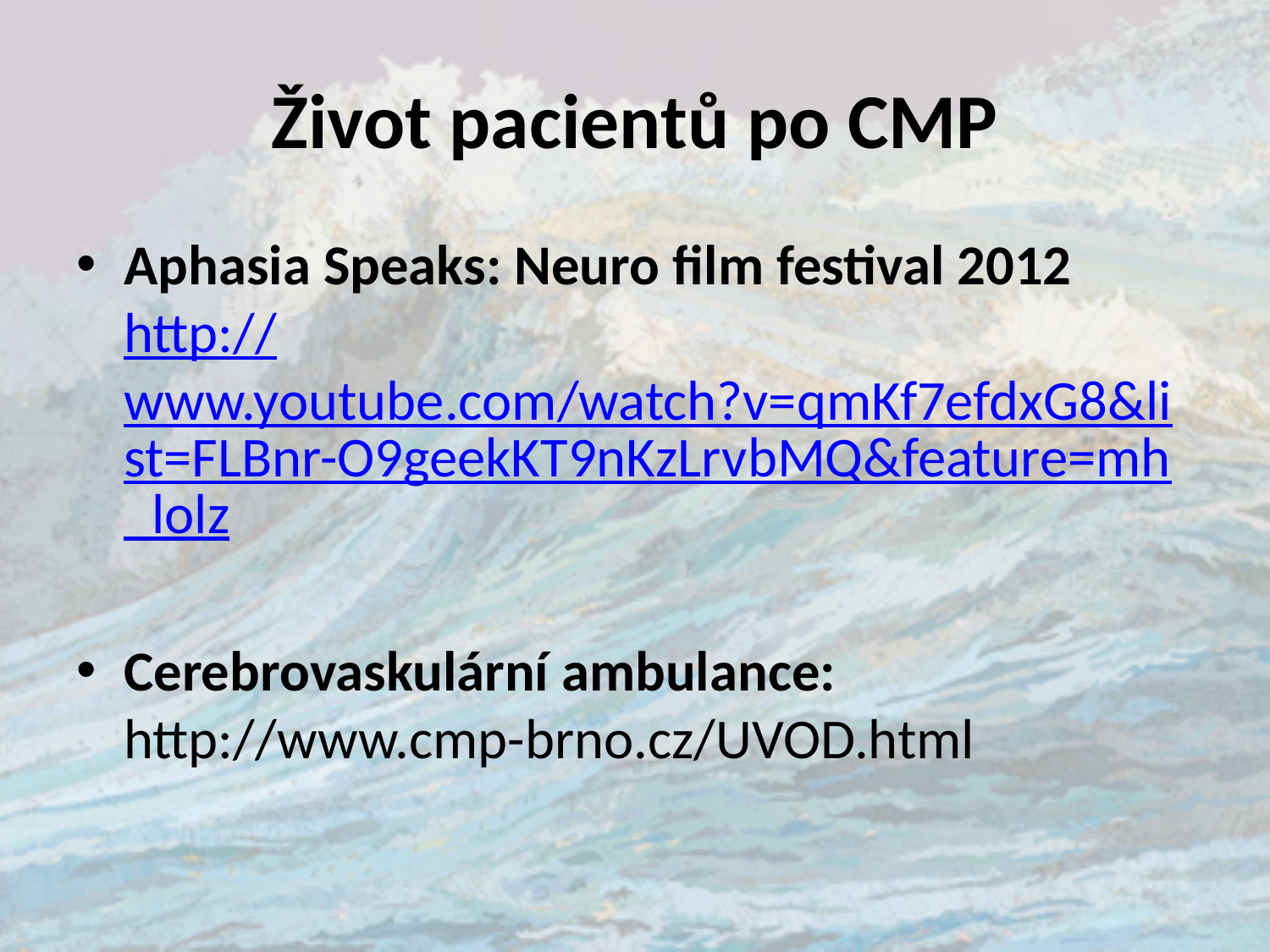

# Život pacientů po CMP
Aphasia Speaks: Neuro film festival 2012 http://www.youtube.com/watch?v=qmKf7efdxG8&list=FLBnr-O9geekKT9nKzLrvbMQ&feature=mh_lolz

Cerebrovaskulární ambulance: http://www.cmp-brno.cz/UVOD.html